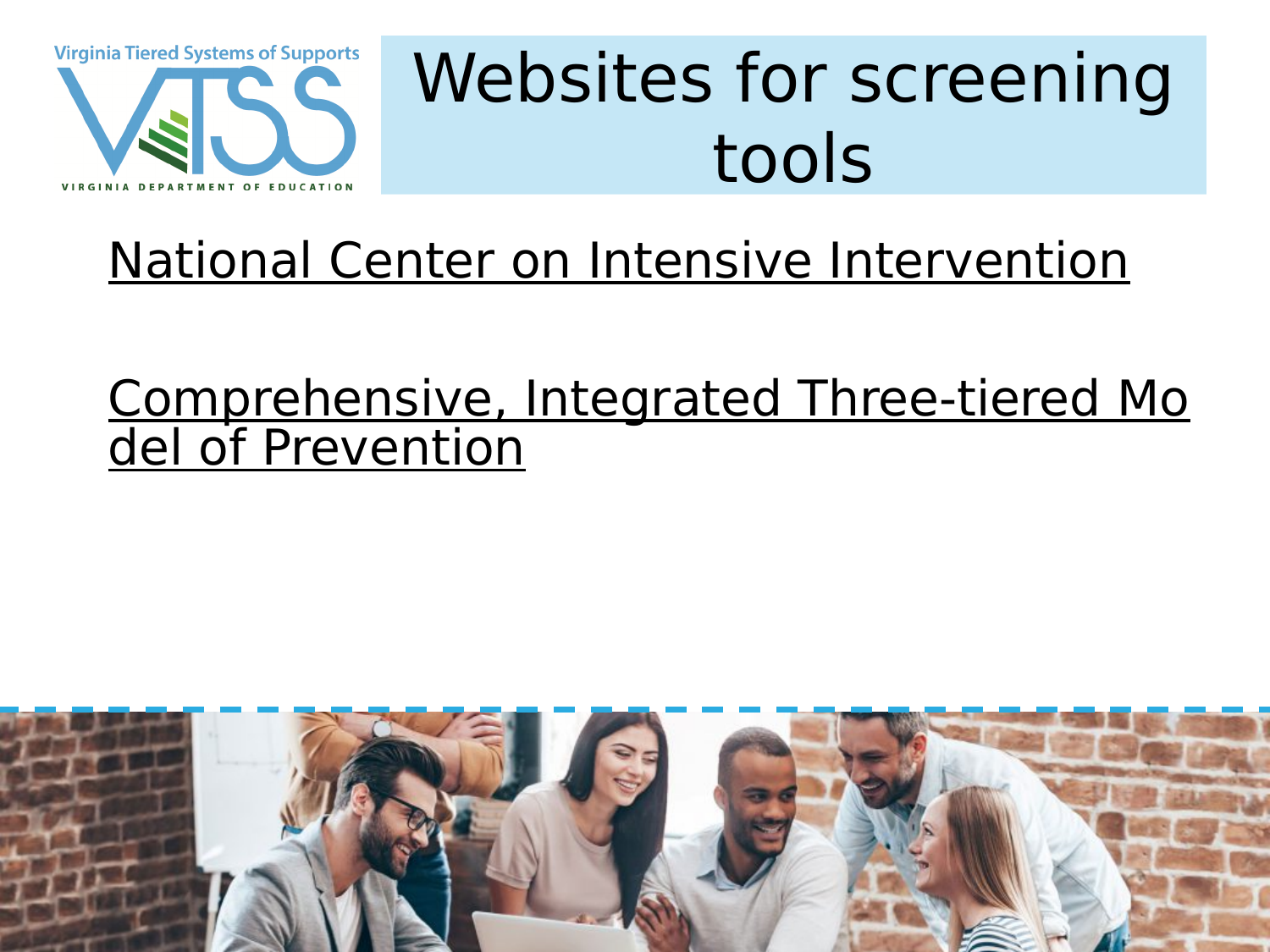

# Websites for screening tools
National Center on Intensive Intervention

Comprehensive, Integrated Three-tiered Model of Prevention